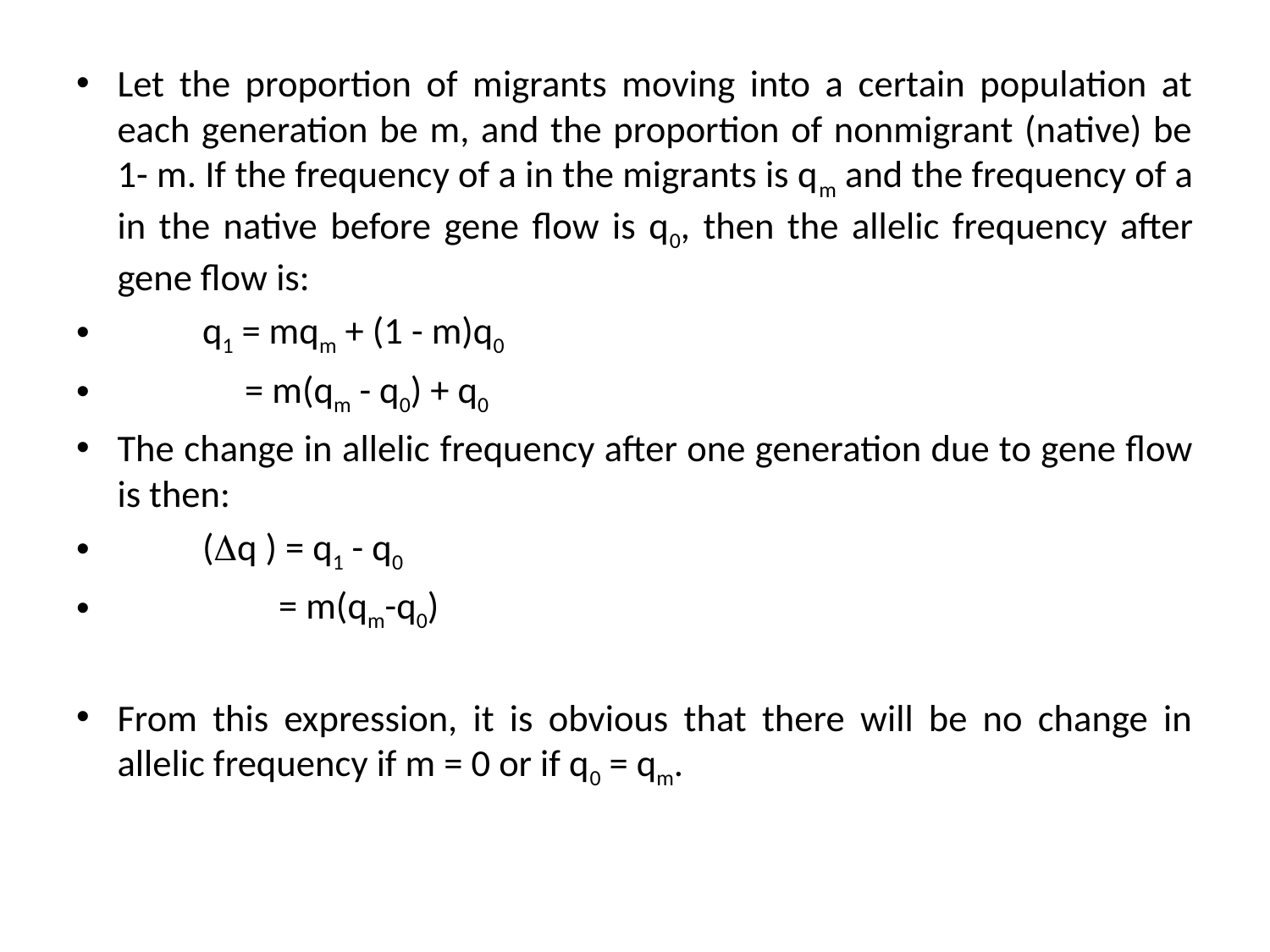

Let the proportion of migrants moving into a certain population at each generation be m, and the proportion of nonmigrant (native) be 1- m. If the frequency of a in the migrants is qm and the frequency of a in the native before gene flow is q0, then the allelic frequency after gene flow is:
		q1 = mqm + (1 - m)q0
 		     = m(qm - q0) + q0
The change in allelic frequency after one generation due to gene flow is then:
  		(Δq ) = q1 - q0
		         = m(qm-q0)

From this expression, it is obvious that there will be no change in allelic frequency if m = 0 or if q0 = qm.